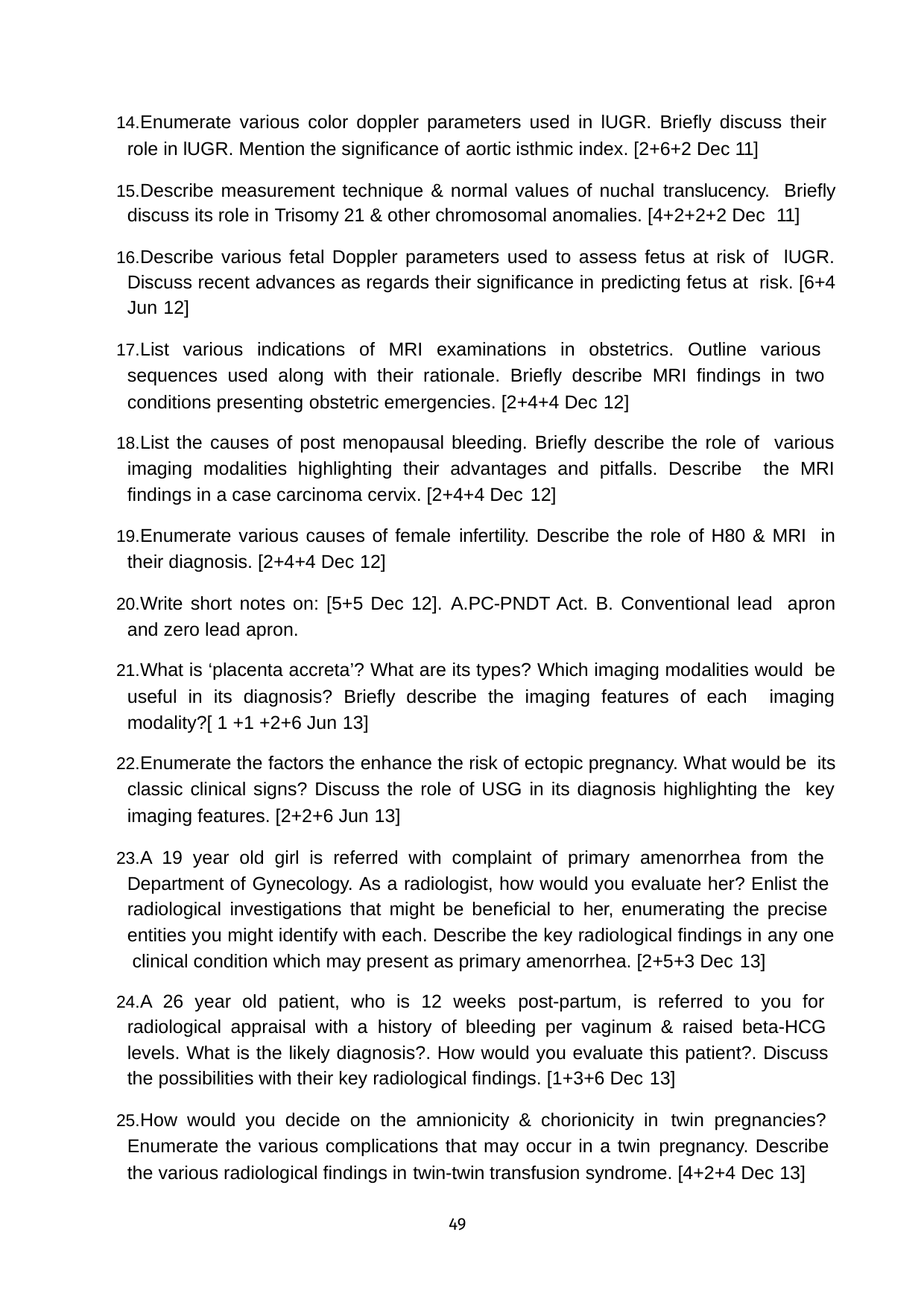

Enumerate various color doppler parameters used in lUGR. Briefly discuss their  role in lUGR. Mention the significance of aortic isthmic index. [2+6+2 Dec 11]
Describe measurement technique & normal values of nuchal translucency.  Briefly discuss its role in Trisomy 21 & other chromosomal anomalies. [4+2+2+2 Dec  11]
Describe various fetal Doppler parameters used to assess fetus at risk of  lUGR. Discuss recent advances as regards their significance in predicting fetus at  risk. [6+4 Jun 12]
List various indications of MRI examinations in obstetrics. Outline various  sequences used along with their rationale. Briefly describe MRI findings in two  conditions presenting obstetric emergencies. [2+4+4 Dec 12]
List the causes of post menopausal bleeding. Briefly describe the role of  various imaging modalities highlighting their advantages and pitfalls. Describe  the MRI findings in a case carcinoma cervix. [2+4+4 Dec 12]
Enumerate various causes of female infertility. Describe the role of H80 & MRI  in their diagnosis. [2+4+4 Dec 12]
Write short notes on: [5+5 Dec 12]. A.PC-PNDT Act. B. Conventional lead  apron and zero lead apron.
What is ‘placenta accreta’? What are its types? Which imaging modalities would  be useful in its diagnosis? Briefly describe the imaging features of each  imaging modality?[ 1 +1 +2+6 Jun 13]
Enumerate the factors the enhance the risk of ectopic pregnancy. What would be  its classic clinical signs? Discuss the role of USG in its diagnosis highlighting the  key imaging features. [2+2+6 Jun 13]
A 19 year old girl is referred with complaint of primary amenorrhea from the  Department of Gynecology. As a radiologist, how would you evaluate her? Enlist the  radiological investigations that might be beneficial to her, enumerating the precise  entities you might identify with each. Describe the key radiological findings in any one  clinical condition which may present as primary amenorrhea. [2+5+3 Dec 13]
A 26 year old patient, who is 12 weeks post-partum, is referred to you for  radiological appraisal with a history of bleeding per vaginum & raised beta-HCG  levels. What is the likely diagnosis?. How would you evaluate this patient?. Discuss  the possibilities with their key radiological findings. [1+3+6 Dec 13]
How would you decide on the amnionicity & chorionicity in twin pregnancies?  Enumerate the various complications that may occur in a twin pregnancy. Describe  the various radiological findings in twin-twin transfusion syndrome. [4+2+4 Dec 13]
49